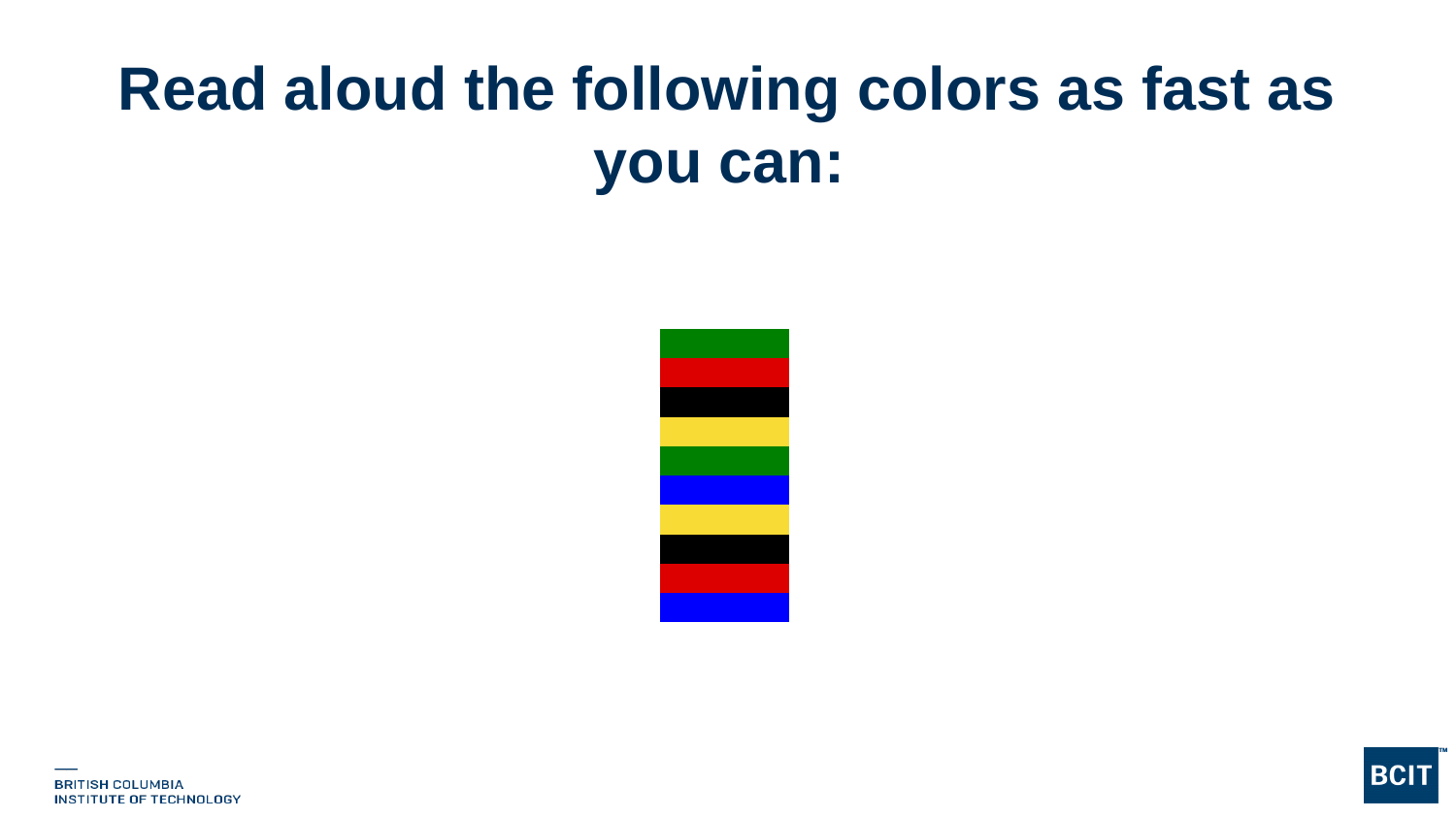

# Read aloud the following colors as fast as you can:
|  |
| --- |
|  |
|  |
|  |
|  |
|  |
|  |
|  |
|  |
|  |
|  |